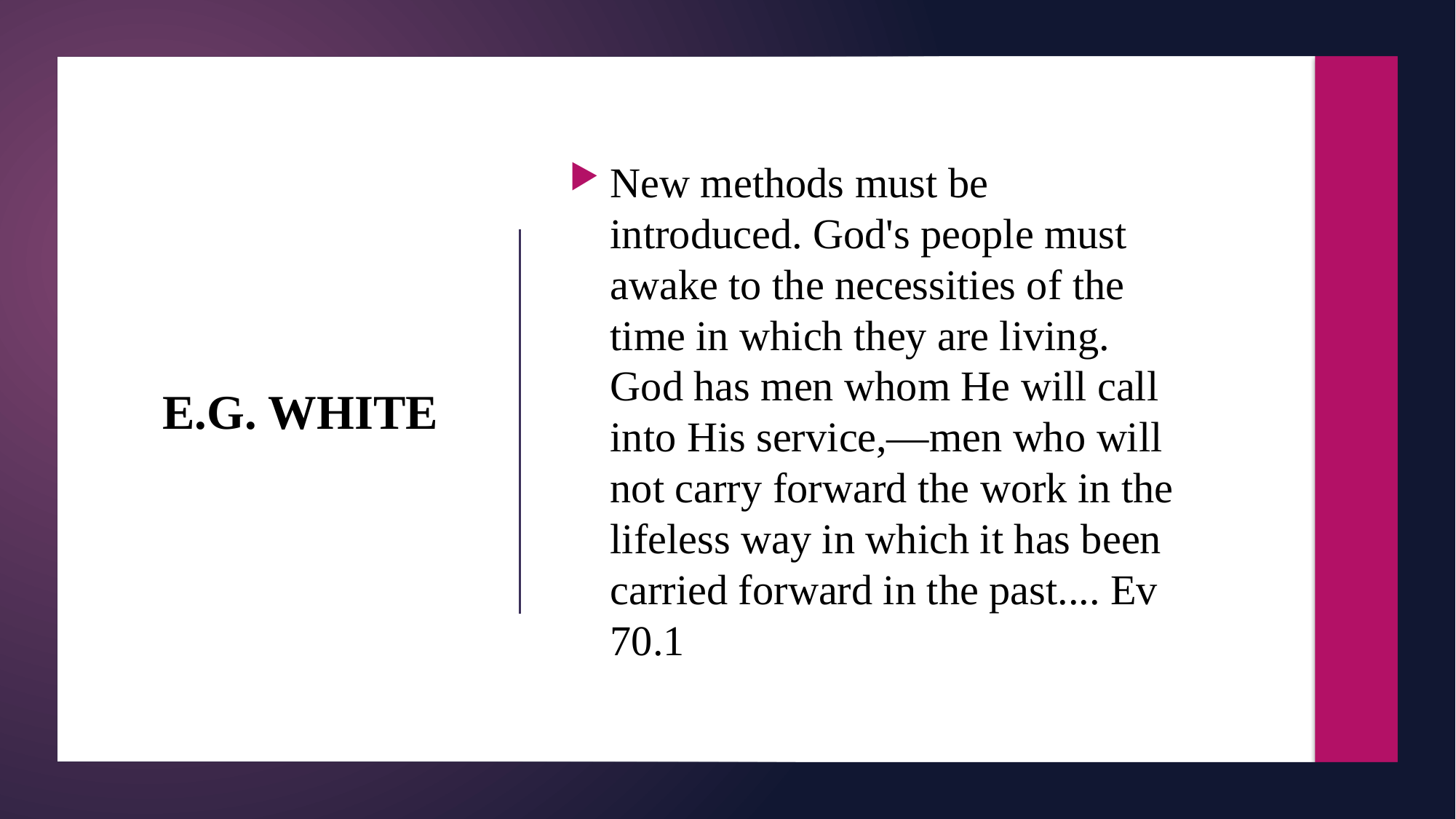

New methods must be introduced. God's people must awake to the necessities of the time in which they are living. God has men whom He will call into His service,—men who will not carry forward the work in the lifeless way in which it has been carried forward in the past.... Ev 70.1
# E.G. WHITE